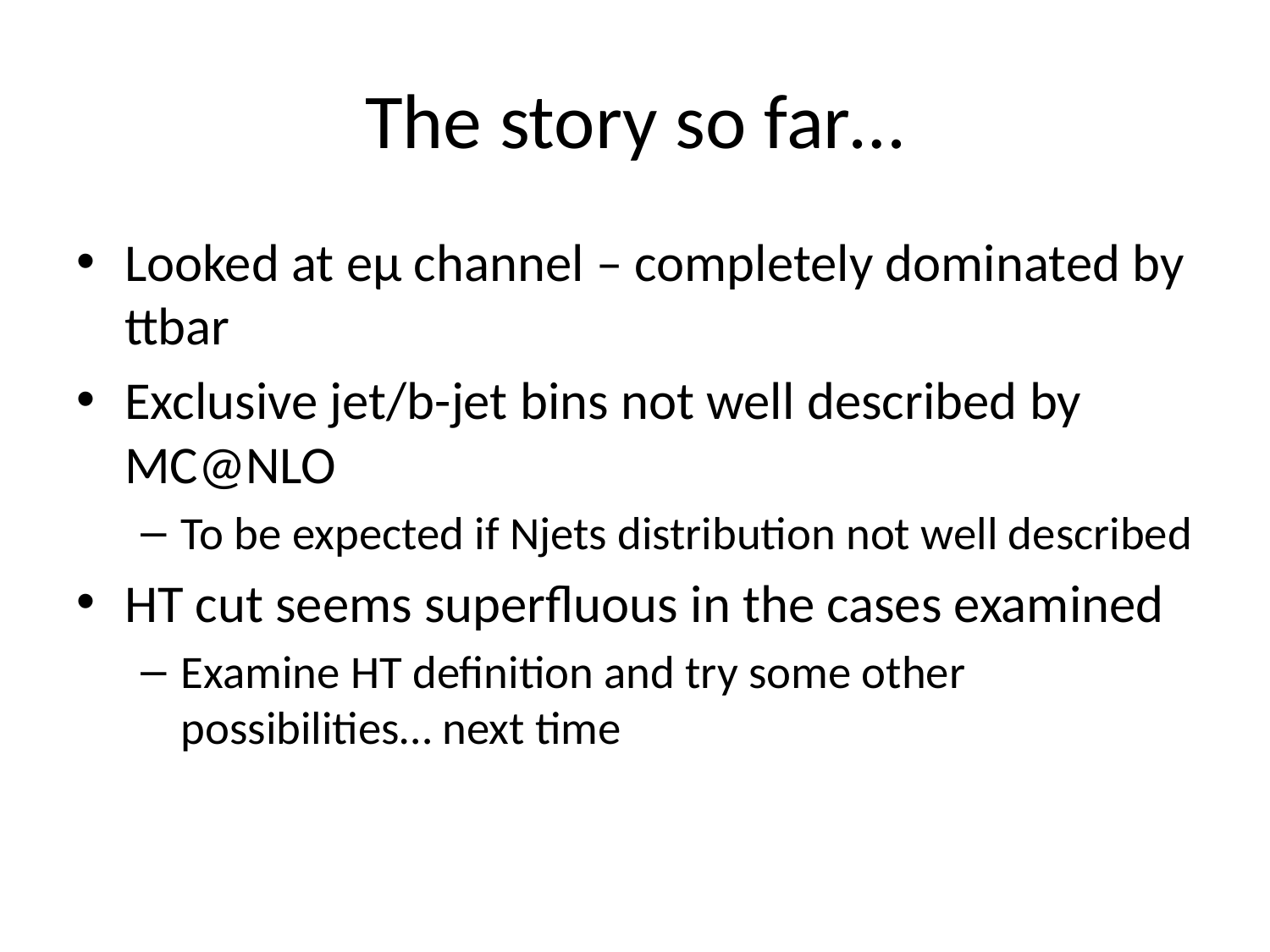

# The story so far…
Looked at eμ channel – completely dominated by ttbar
Exclusive jet/b-jet bins not well described by MC@NLO
To be expected if Njets distribution not well described
HT cut seems superfluous in the cases examined
Examine HT definition and try some other possibilities… next time